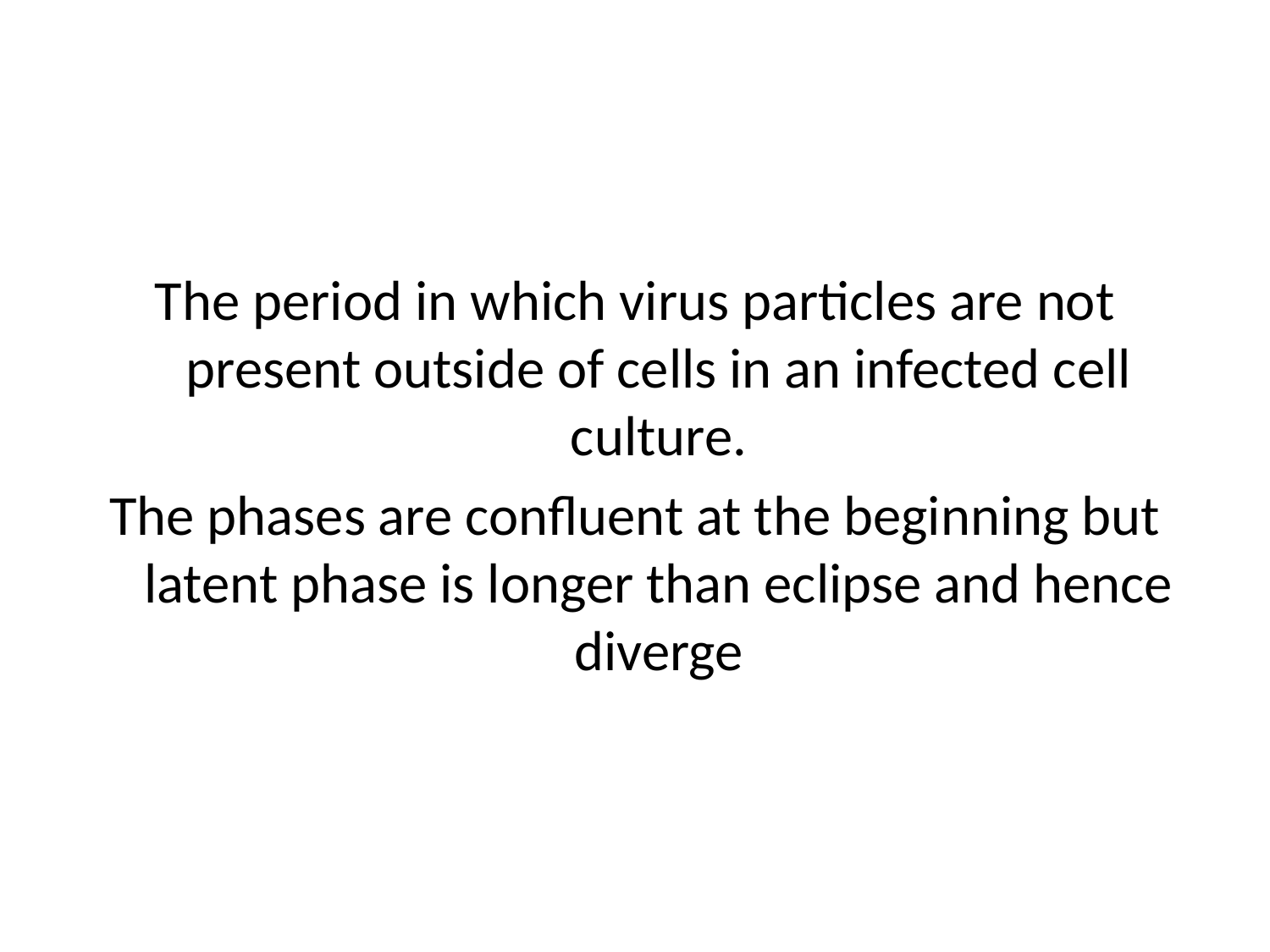

The period in which virus particles are not present outside of cells in an infected cell culture.
The phases are confluent at the beginning but latent phase is longer than eclipse and hence diverge